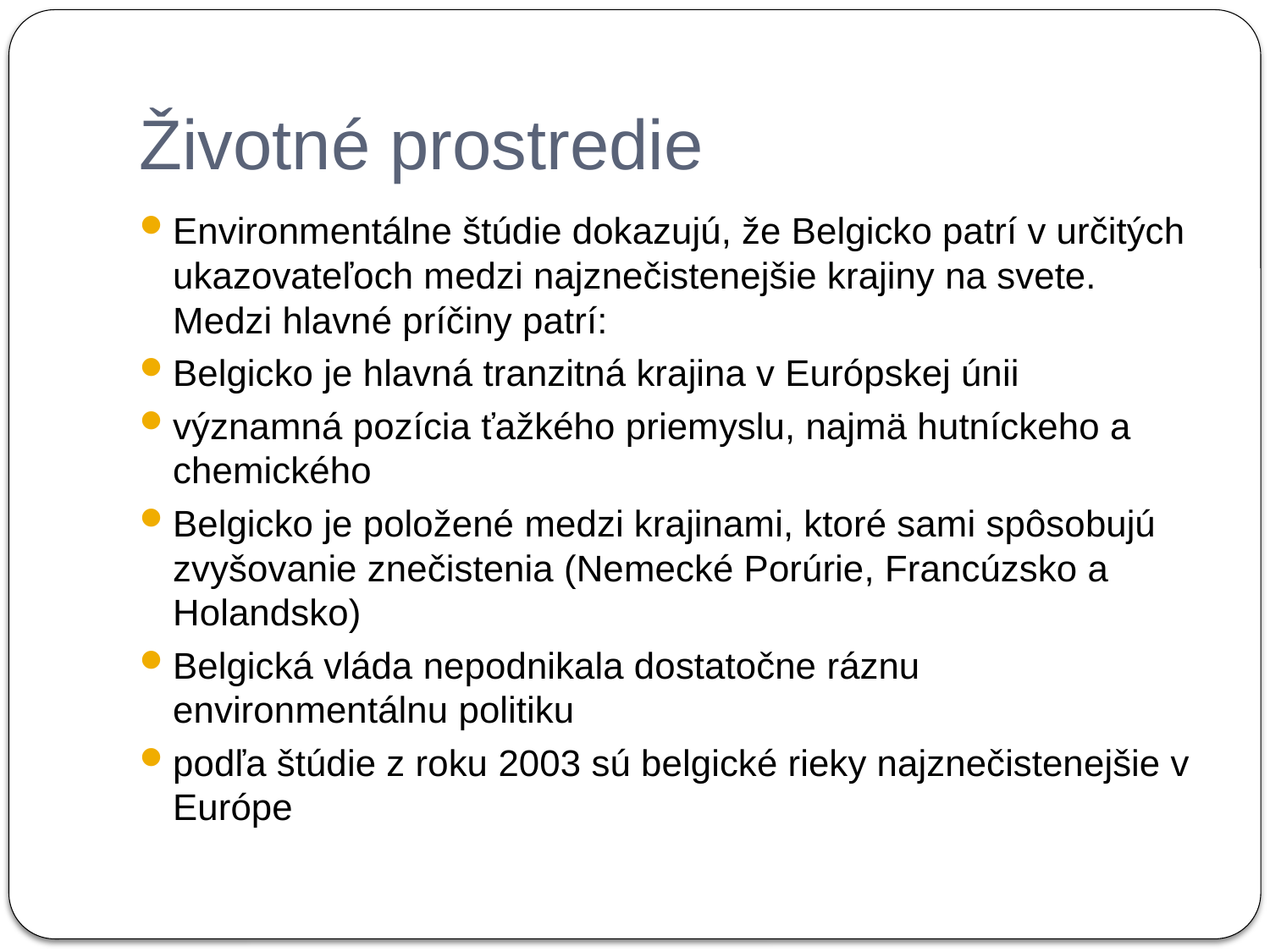

# Životné prostredie
Environmentálne štúdie dokazujú, že Belgicko patrí v určitých ukazovateľoch medzi najznečistenejšie krajiny na svete. Medzi hlavné príčiny patrí:
Belgicko je hlavná tranzitná krajina v Európskej únii
významná pozícia ťažkého priemyslu, najmä hutníckeho a chemického
Belgicko je položené medzi krajinami, ktoré sami spôsobujú zvyšovanie znečistenia (Nemecké Porúrie, Francúzsko a Holandsko)
Belgická vláda nepodnikala dostatočne ráznu environmentálnu politiku
podľa štúdie z roku 2003 sú belgické rieky najznečistenejšie v Európe